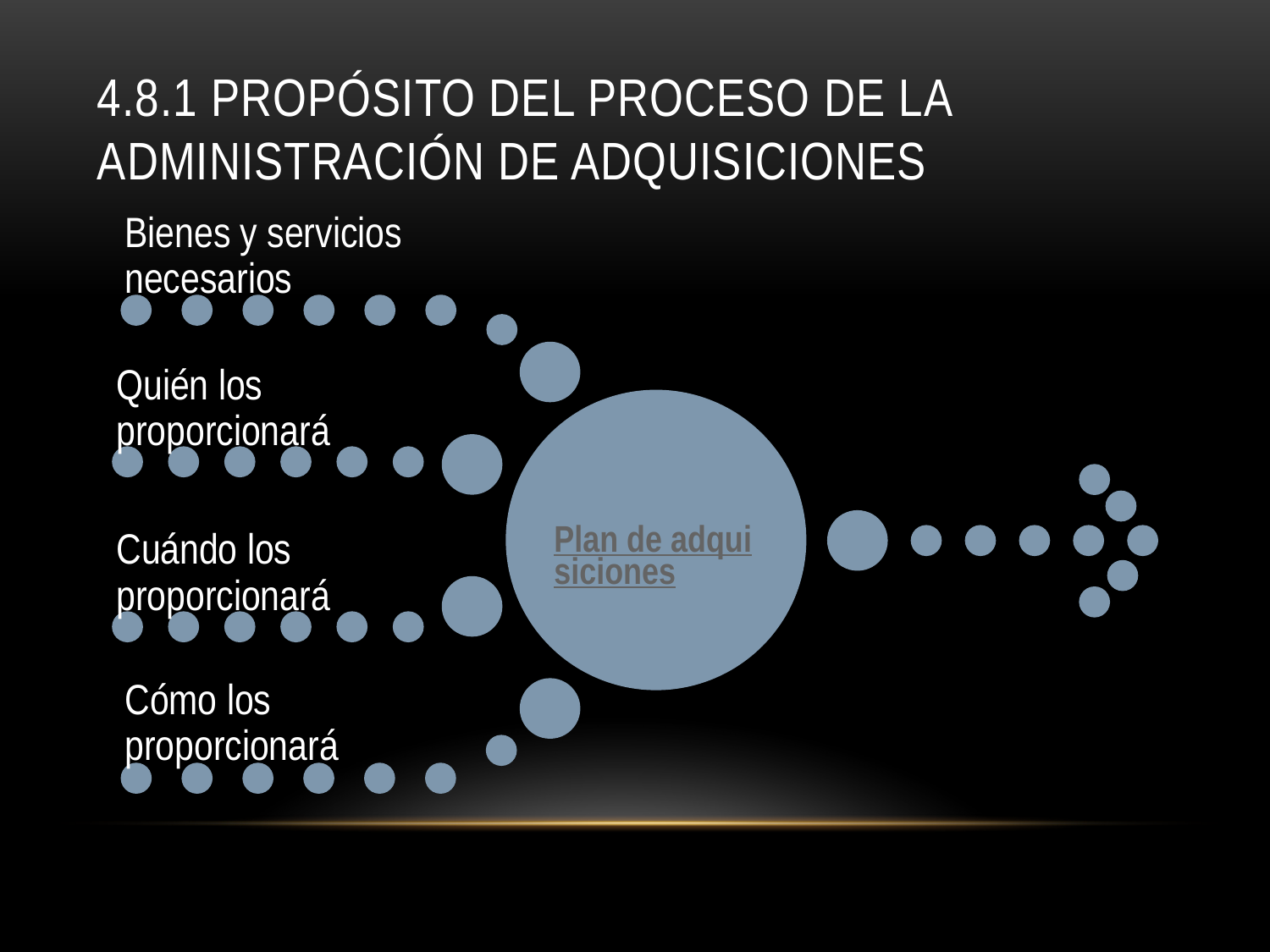

# 4.8.1 Propósito del proceso de la administración de ADQUISICIONES
Plan de adquisiciones
Bienes y servicios necesarios
Quién los proporcionará
Cuándo los proporcionará
Cómo los proporcionará